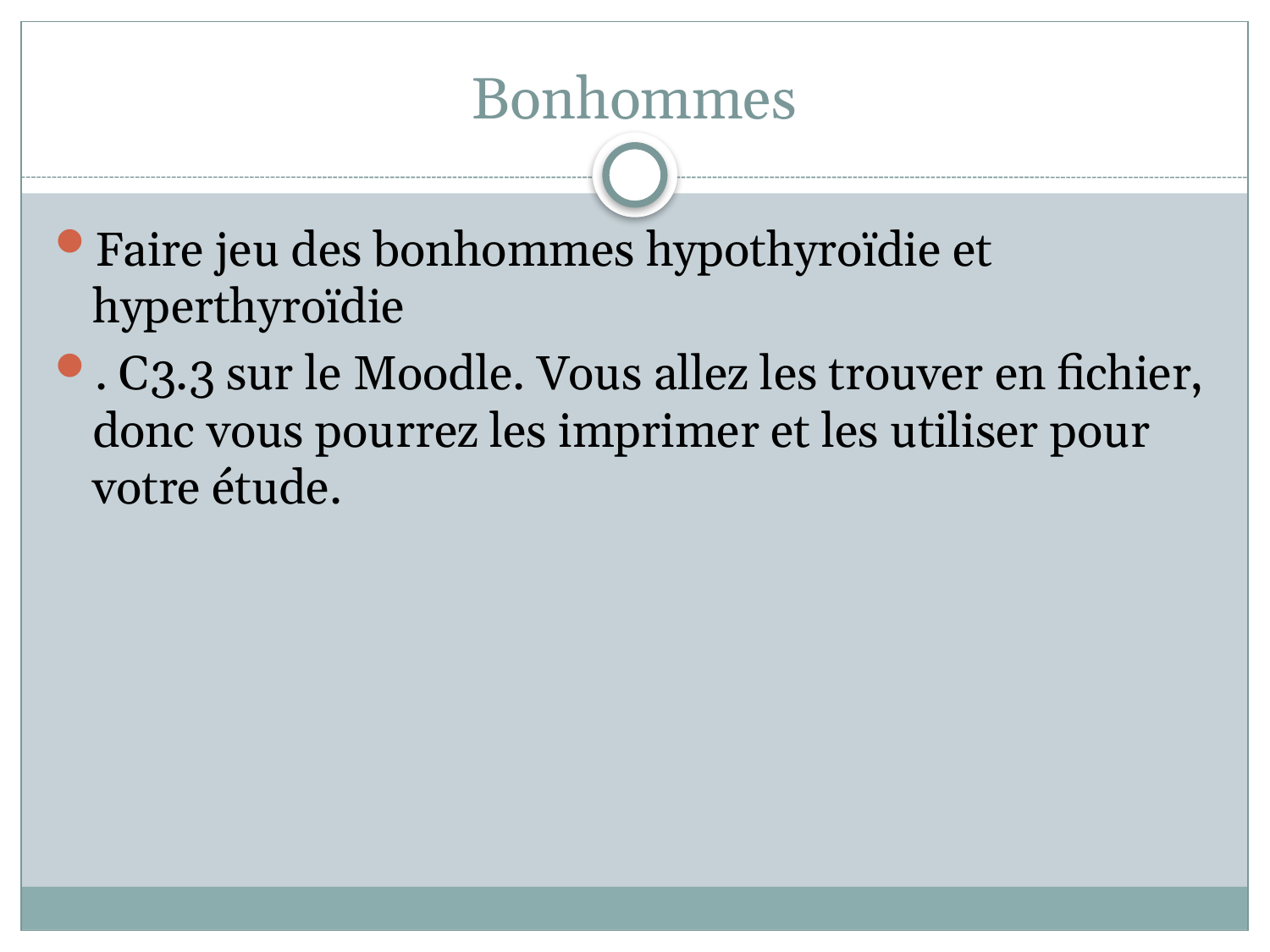

# Bonhommes
Faire jeu des bonhommes hypothyroïdie et hyperthyroïdie
. C3.3 sur le Moodle. Vous allez les trouver en fichier, donc vous pourrez les imprimer et les utiliser pour votre étude.